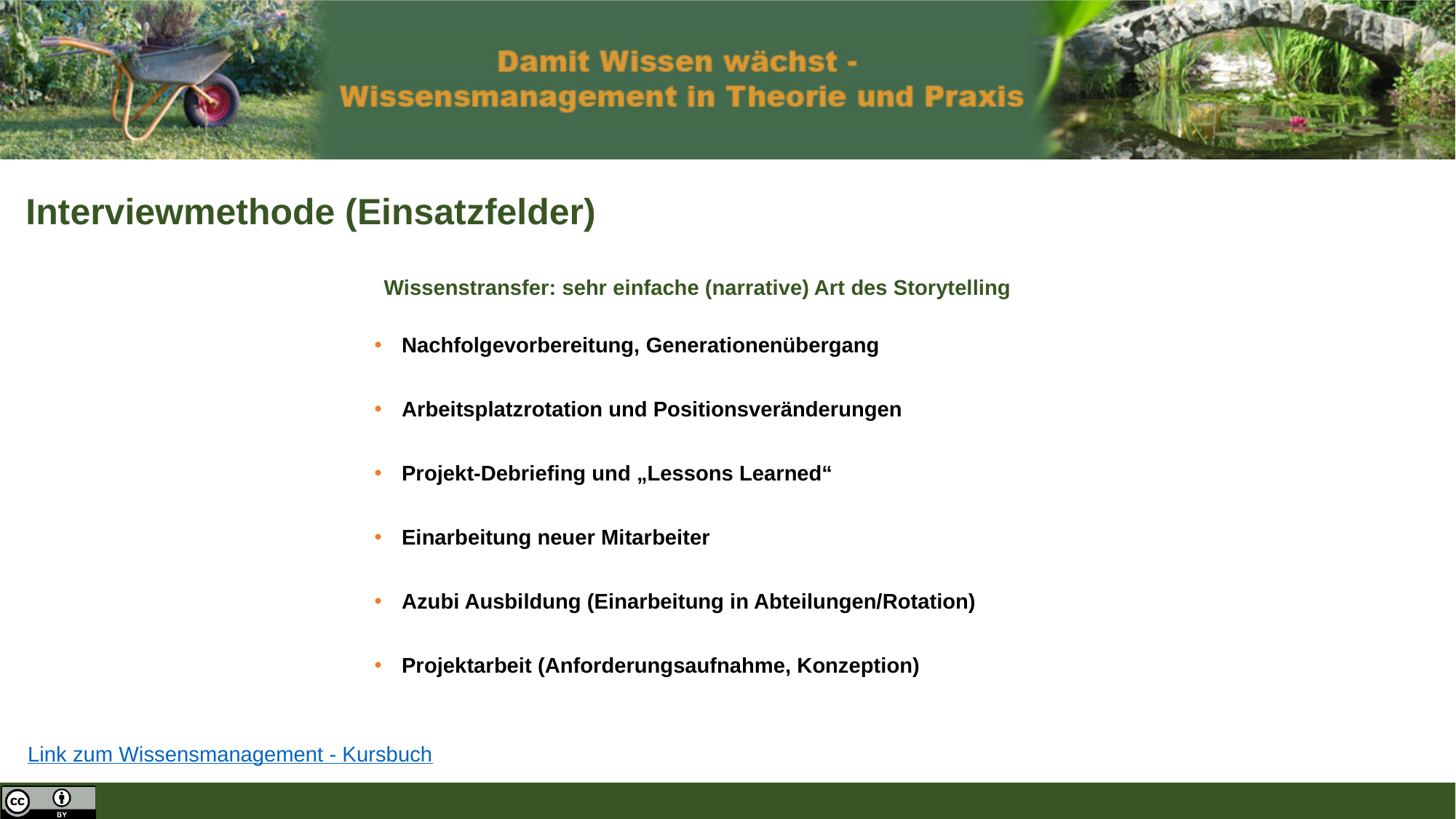

Interviewmethode (Einsatzfelder)
Wissenstransfer: sehr einfache (narrative) Art des Storytelling
Nachfolgevorbereitung, Generationenübergang

Arbeitsplatzrotation und Positionsveränderungen

Projekt-Debriefing und „Lessons Learned“

Einarbeitung neuer Mitarbeiter

Azubi Ausbildung (Einarbeitung in Abteilungen/Rotation)

Projektarbeit (Anforderungsaufnahme, Konzeption)
Link zum Wissensmanagement - Kursbuch